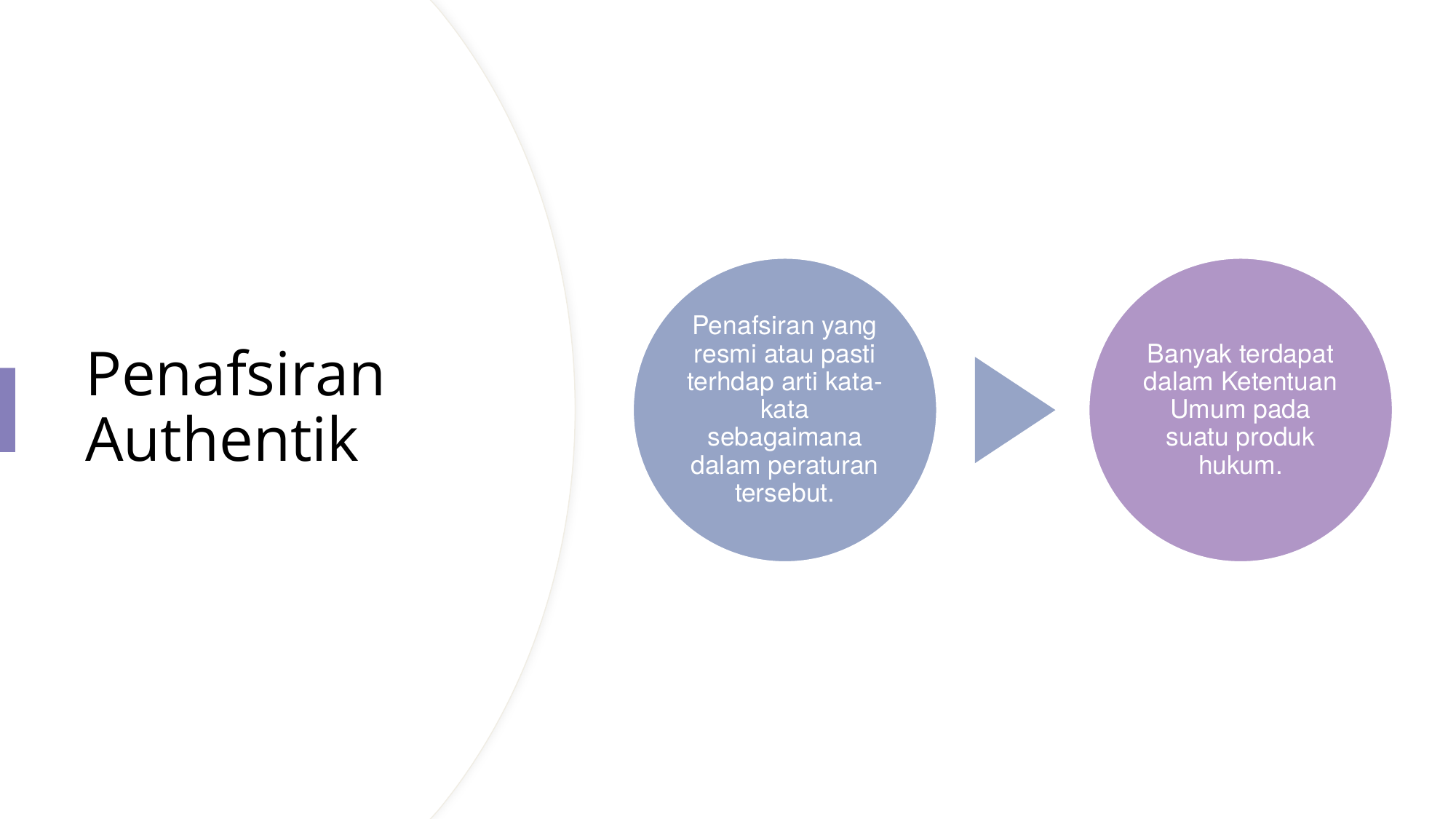

Penafsiran yang resmi atau pasti terhdap arti kata-kata sebagaimana dalam peraturan tersebut.
Banyak terdapat dalam Ketentuan Umum pada suatu produk hukum.
# Penafsiran Authentik